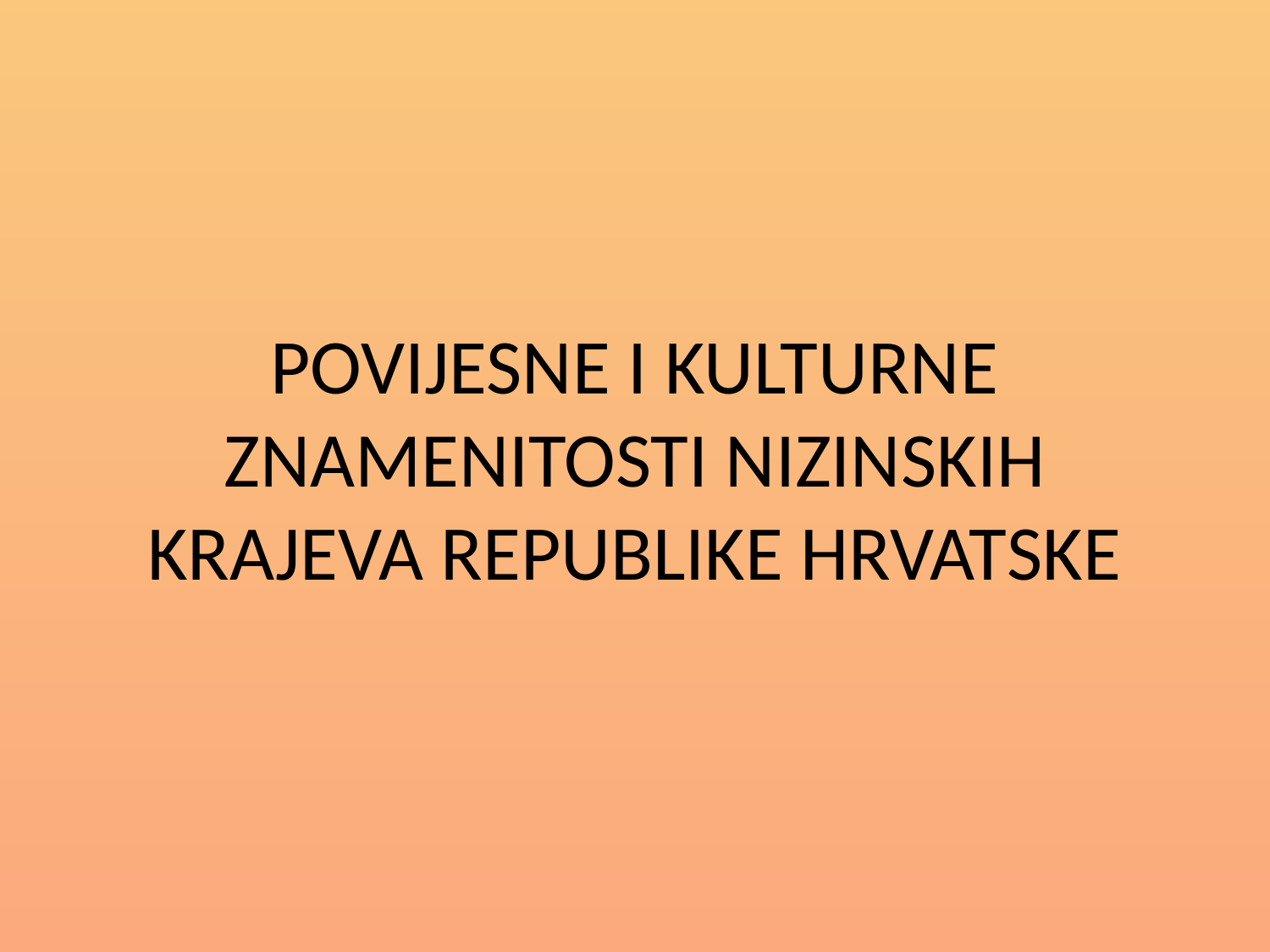

# POVIJESNE I KULTURNE ZNAMENITOSTI NIZINSKIH KRAJEVA REPUBLIKE HRVATSKE